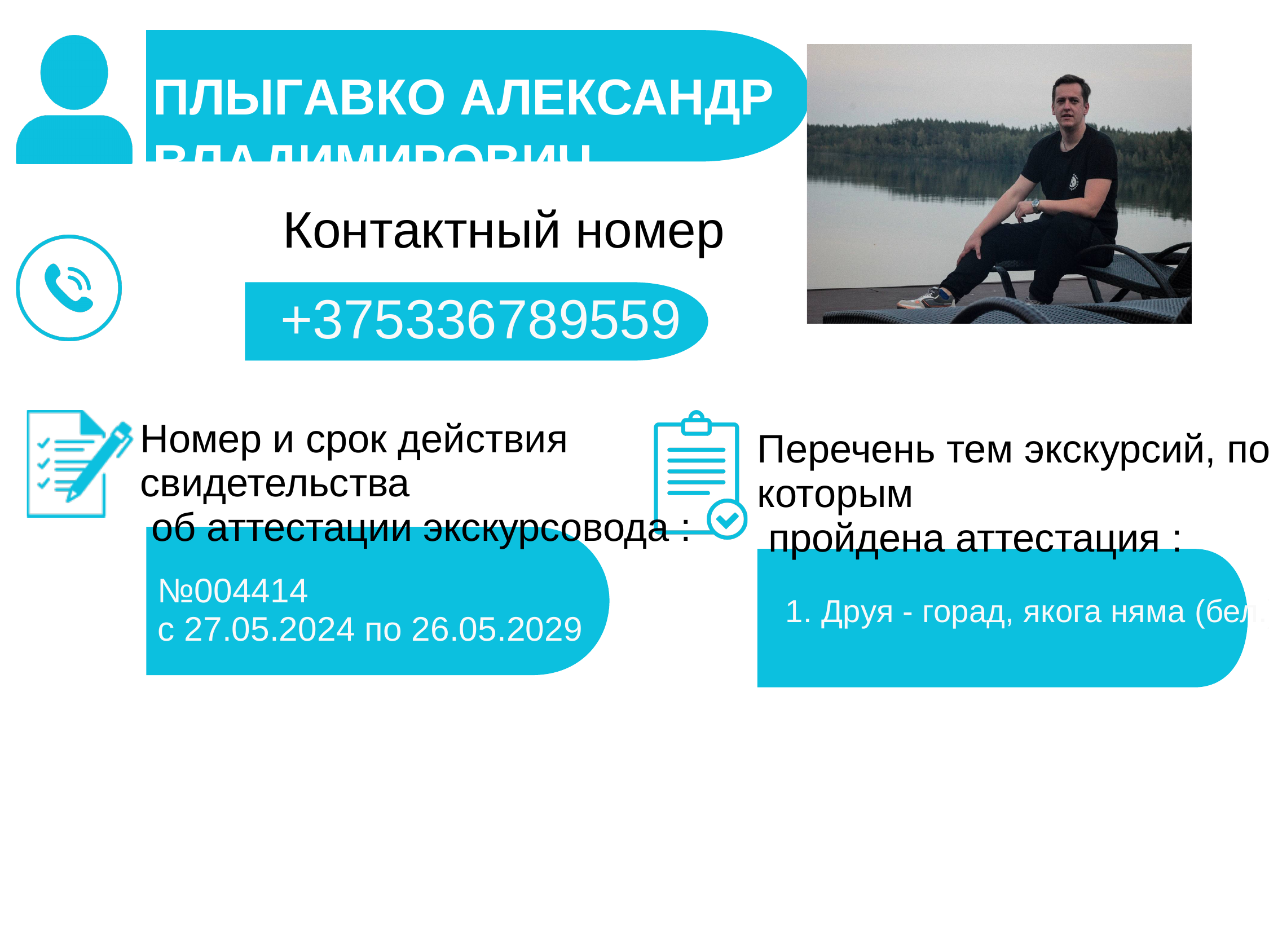

ПЛЫГАВКО АЛЕКСАНДР ВЛАДИМИРОВИЧ

Контактный номер

+375336789559

Номер и срок действия свидетельства
 об аттестации экскурсовода :
Перечень тем экскурсий, по которым
 пройдена аттестация :
№004414
с 27.05.2024 по 26.05.2029
 Друя - горад, якога няма (бел.)